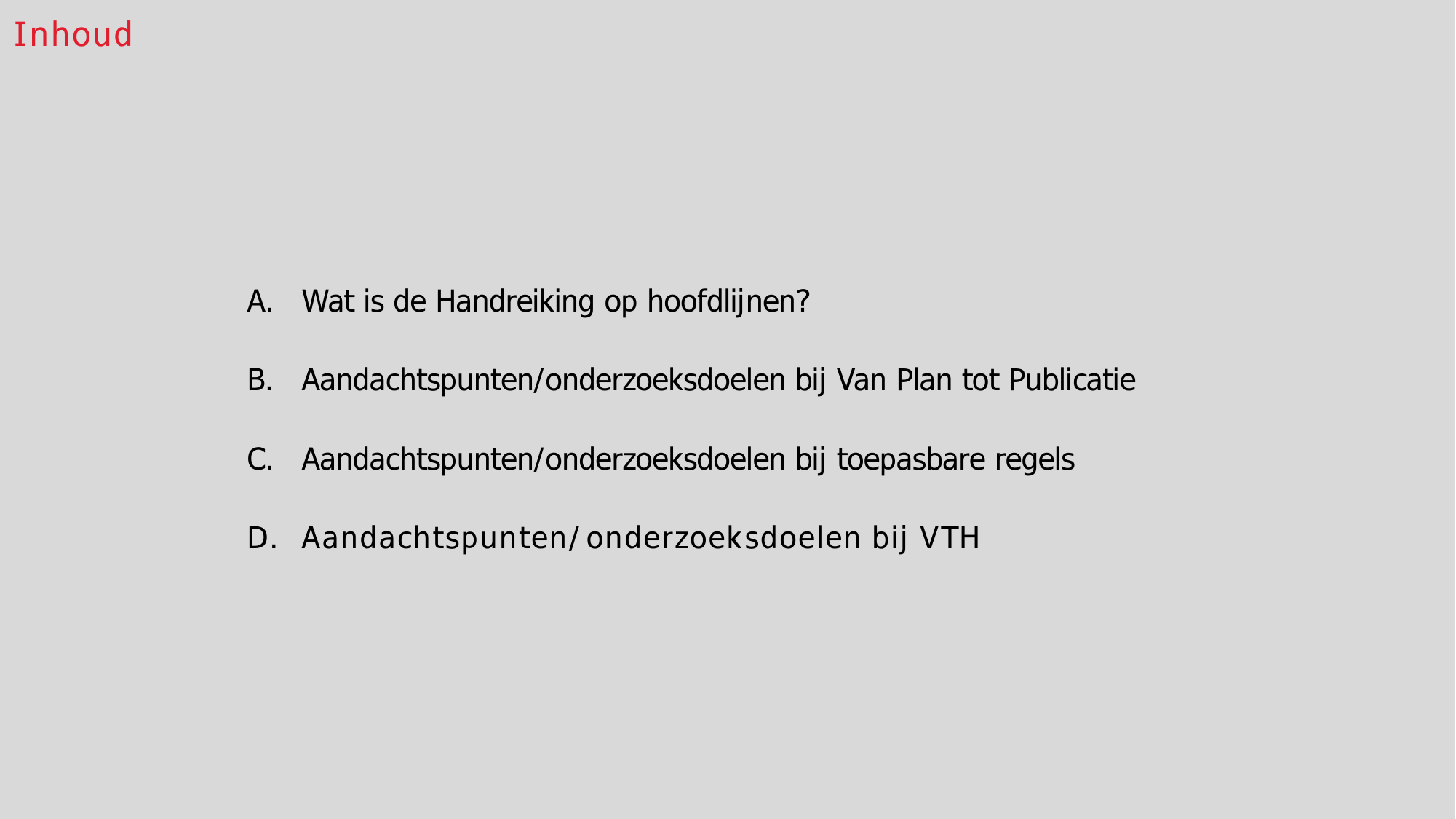

# Inhoud
Wat is de Handreiking op hoofdlijnen?
Aandachtspunten/onderzoeksdoelen bij Van Plan tot Publicatie
Aandachtspunten/onderzoeksdoelen bij toepasbare regels
Aandachtspunten/onderzoeksdoelen bij VTH